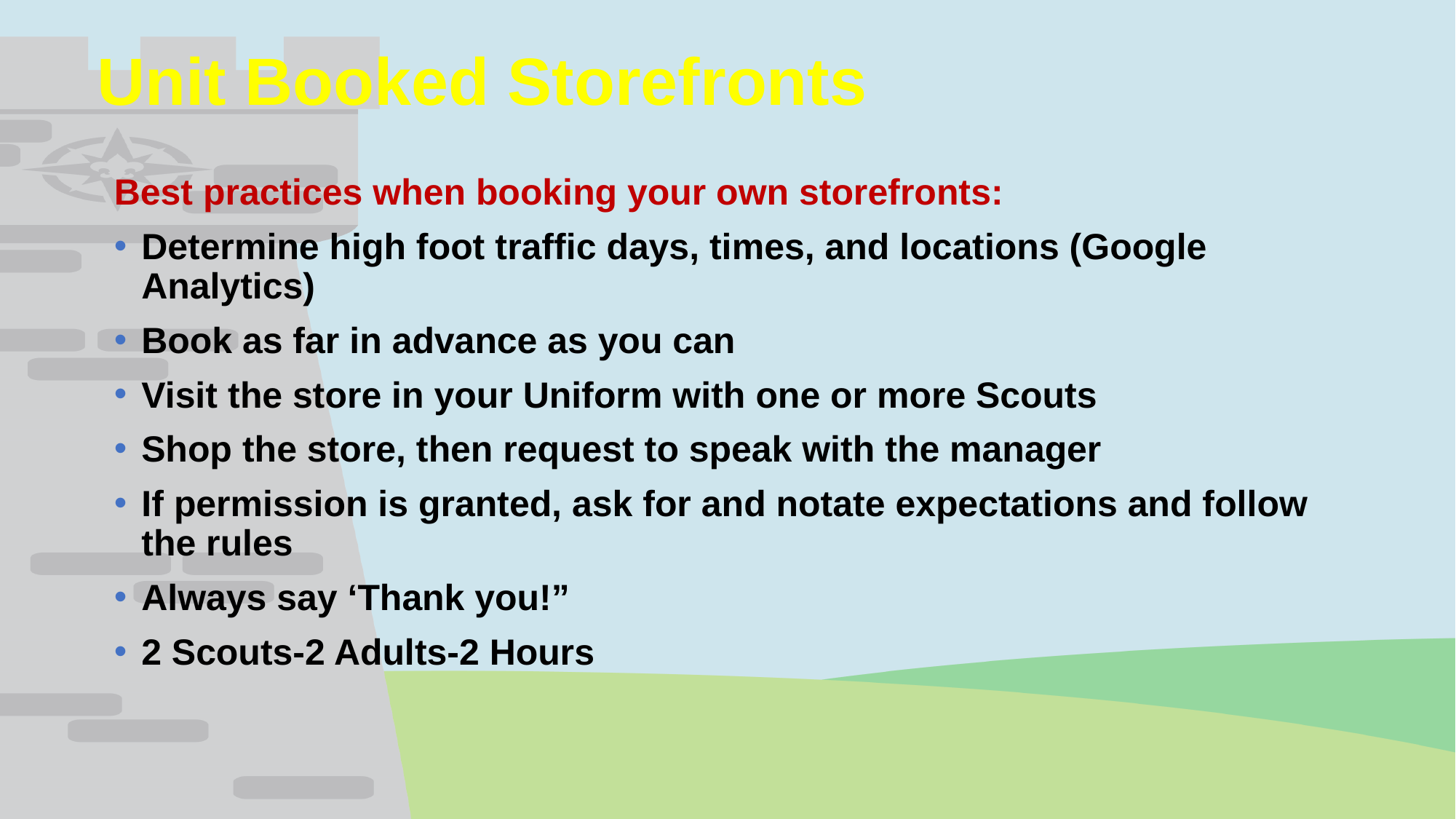

Unit Booked Storefronts
Best practices when booking your own storefronts:
Determine high foot traffic days, times, and locations (Google Analytics)
Book as far in advance as you can
Visit the store in your Uniform with one or more Scouts
Shop the store, then request to speak with the manager
If permission is granted, ask for and notate expectations and follow the rules
Always say ‘Thank you!”
2 Scouts-2 Adults-2 Hours